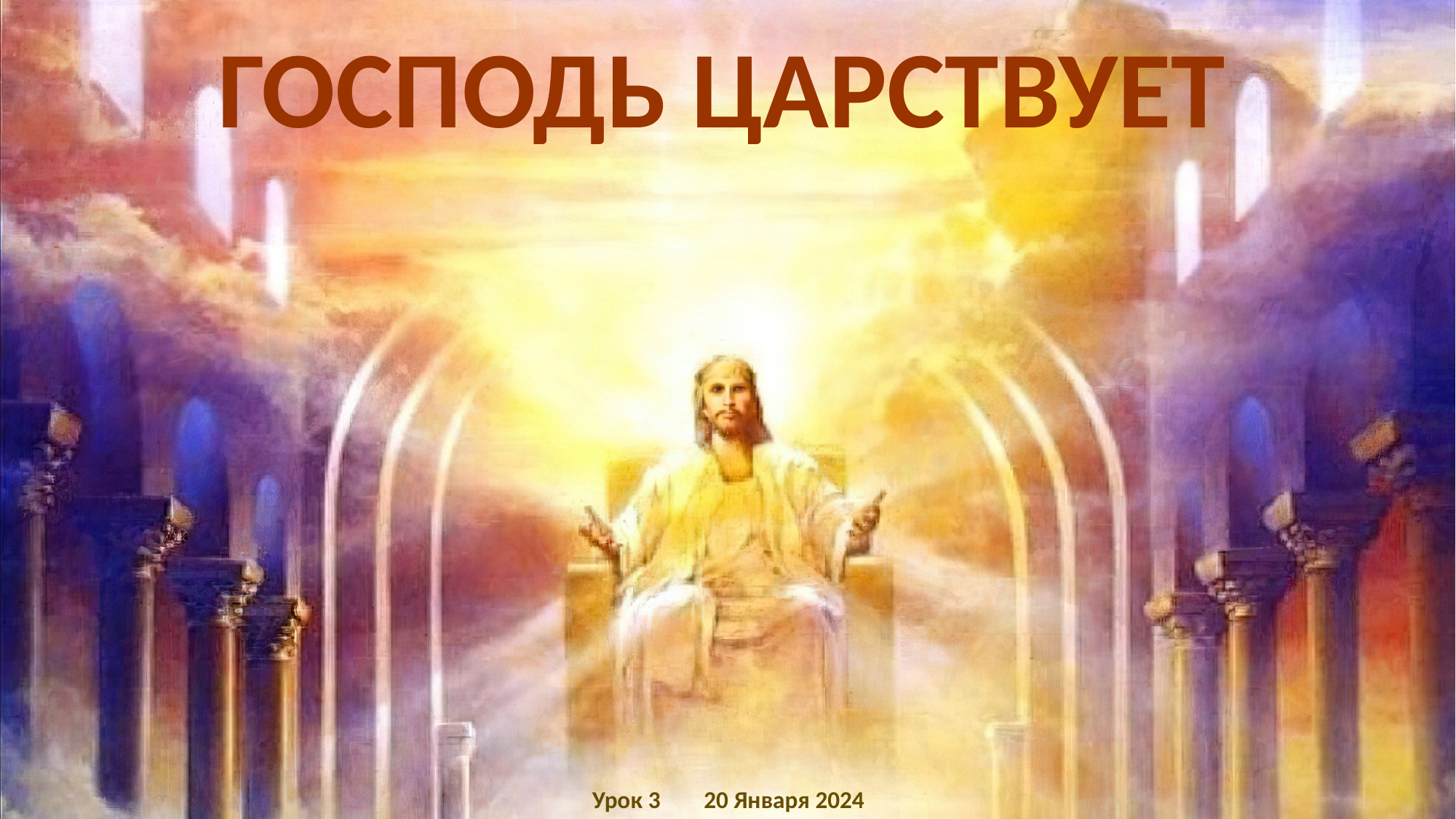

ГОСПОДЬ ЦАРСТВУЕТ
Урок 3        20 Января 2024